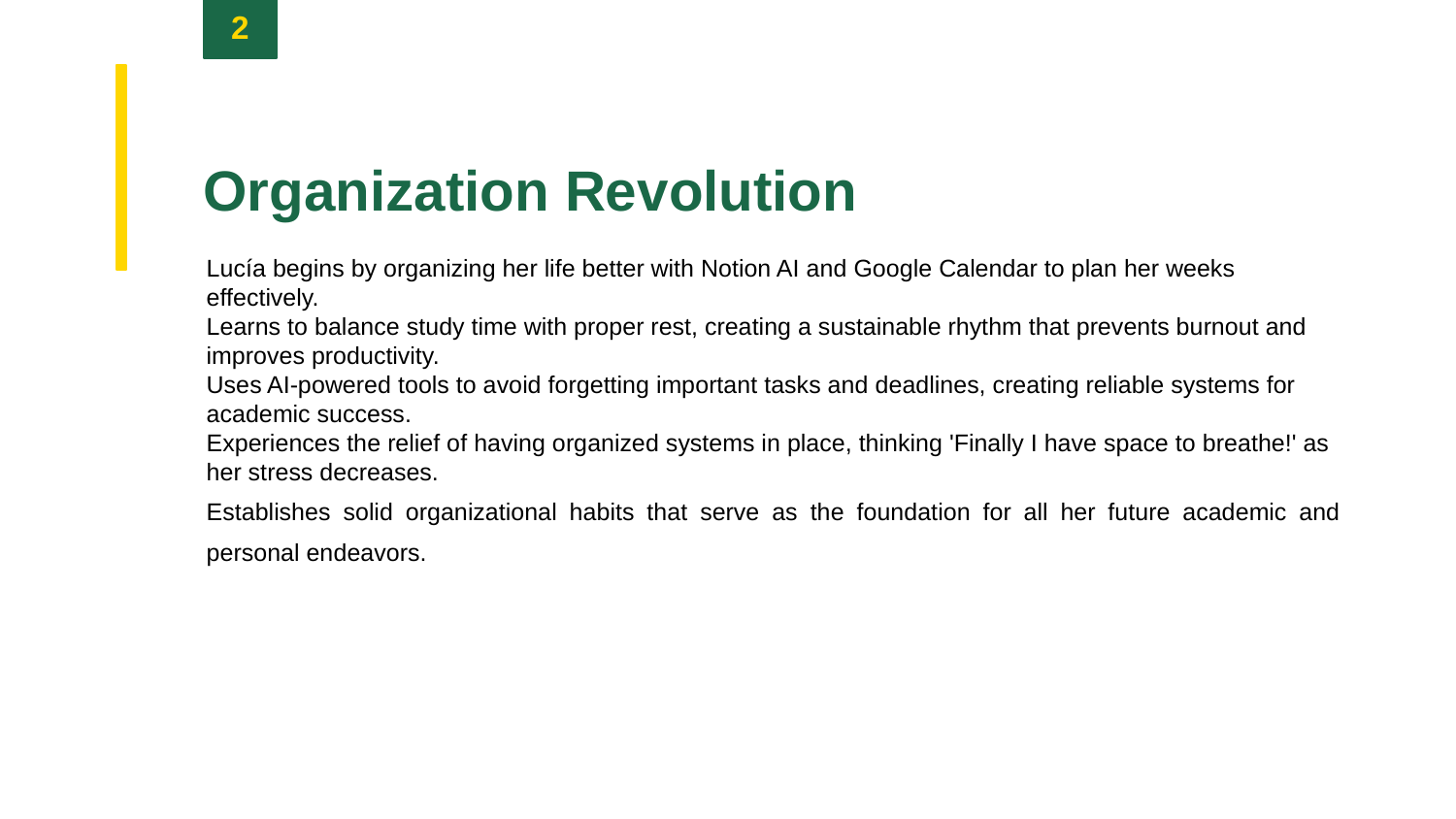

2

Organization Revolution
Lucía begins by organizing her life better with Notion AI and Google Calendar to plan her weeks effectively.
Learns to balance study time with proper rest, creating a sustainable rhythm that prevents burnout and improves productivity.
Uses AI-powered tools to avoid forgetting important tasks and deadlines, creating reliable systems for academic success.
Experiences the relief of having organized systems in place, thinking 'Finally I have space to breathe!' as her stress decreases.
Establishes solid organizational habits that serve as the foundation for all her future academic and personal endeavors.